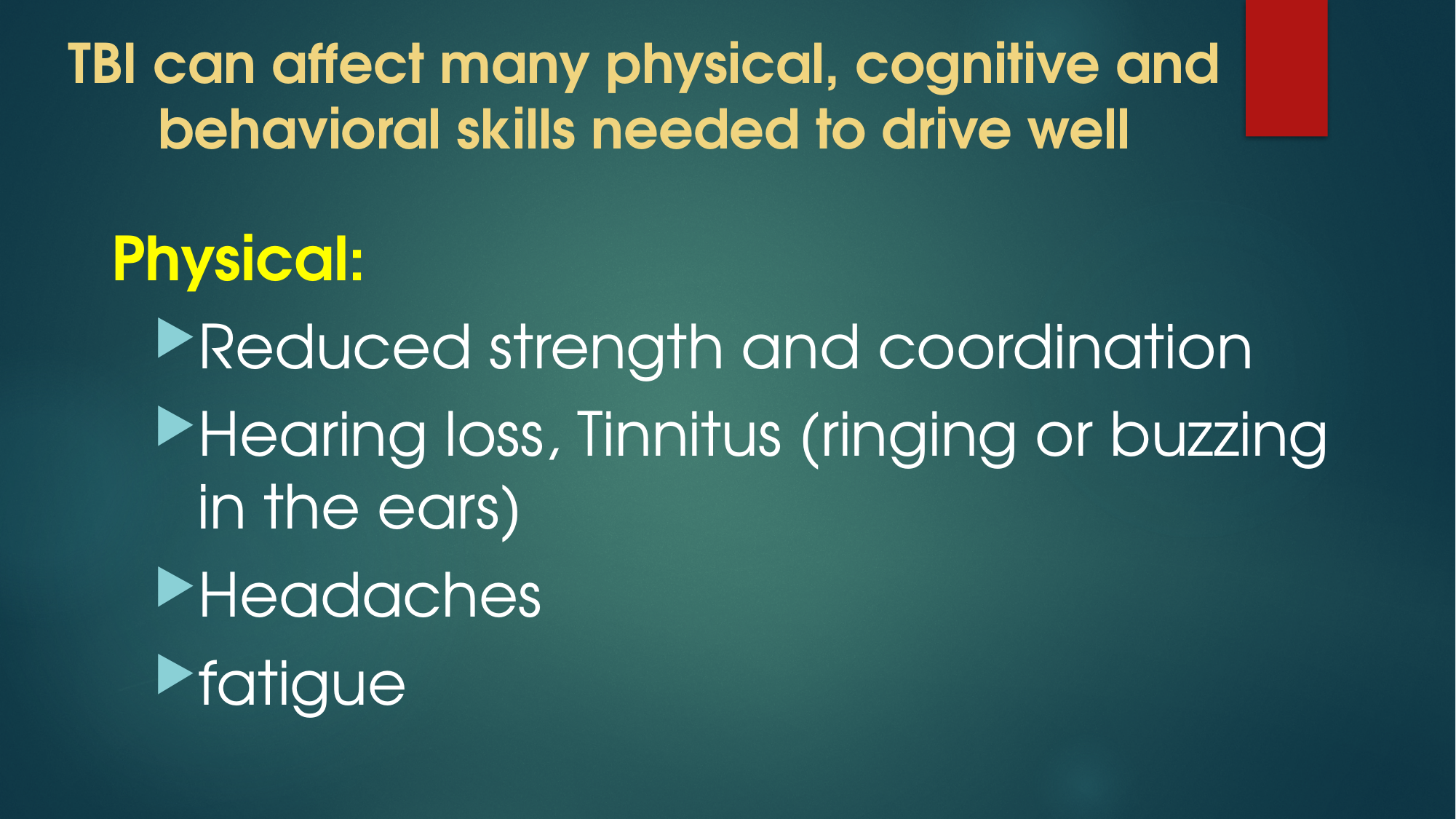

# TBI can affect many physical, cognitive and behavioral skills needed to drive well
Physical:
Reduced strength and coordination
Hearing loss, Tinnitus (ringing or buzzing in the ears)
Headaches
fatigue